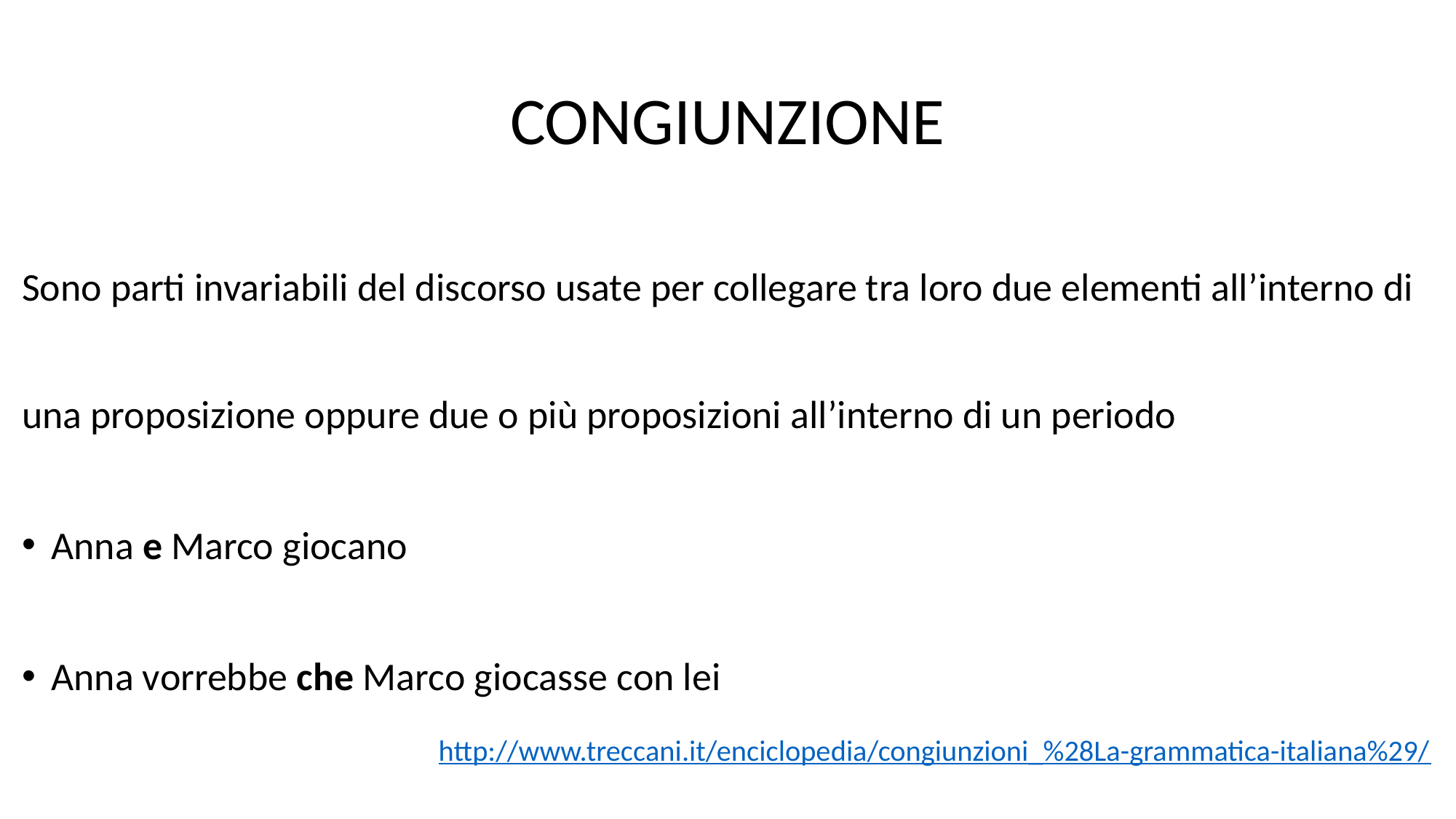

# CONGIUNZIONE
Sono parti invariabili del discorso usate per collegare tra loro due elementi all’interno di una proposizione oppure due o più proposizioni all’interno di un periodo
Anna e Marco giocano
Anna vorrebbe che Marco giocasse con lei

http://www.treccani.it/enciclopedia/congiunzioni_%28La-grammatica-italiana%29/